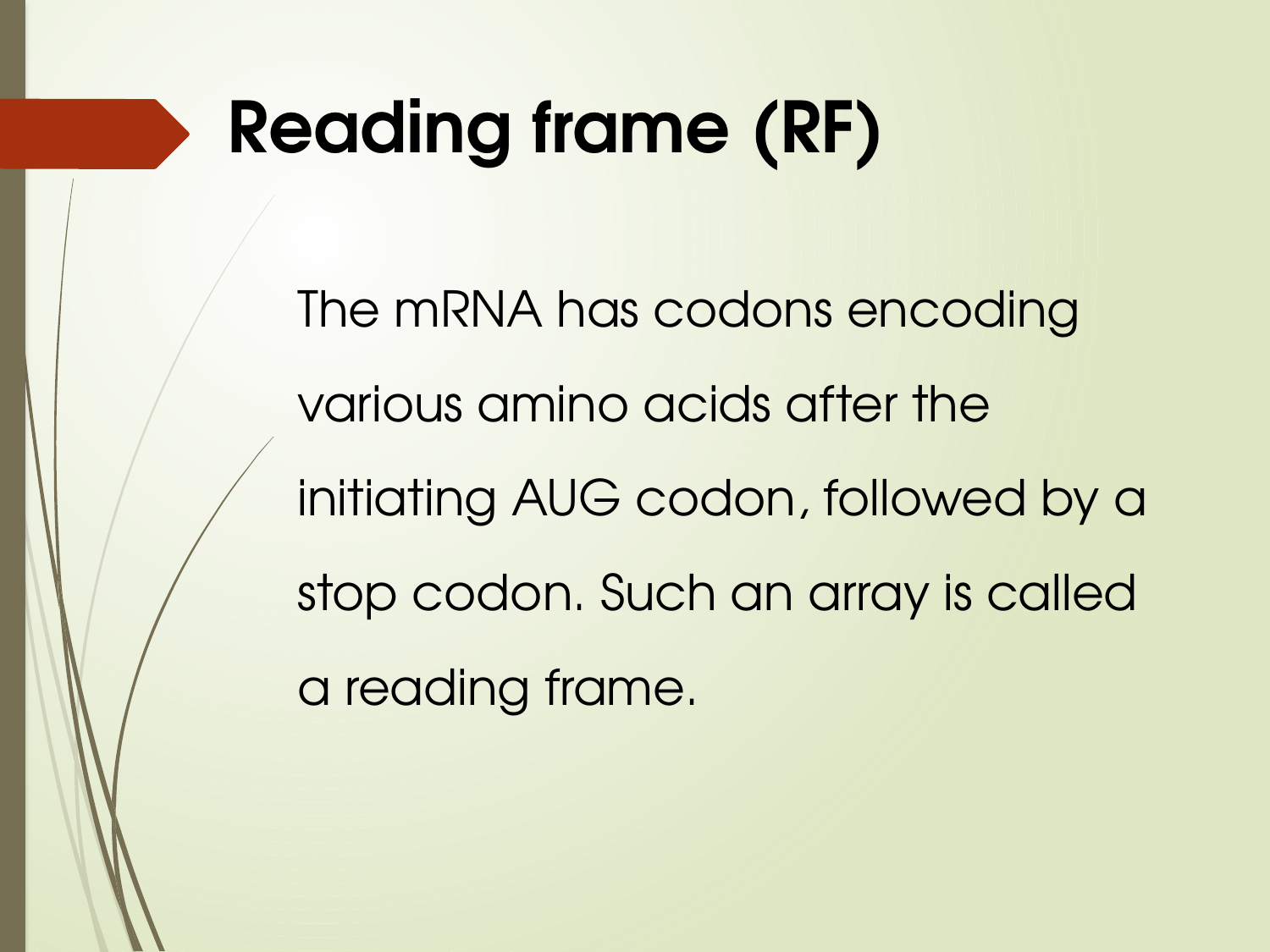

# Reading frame (RF)
The mRNA has codons encoding various amino acids after the initiating AUG codon, followed by a stop codon. Such an array is called a reading frame.